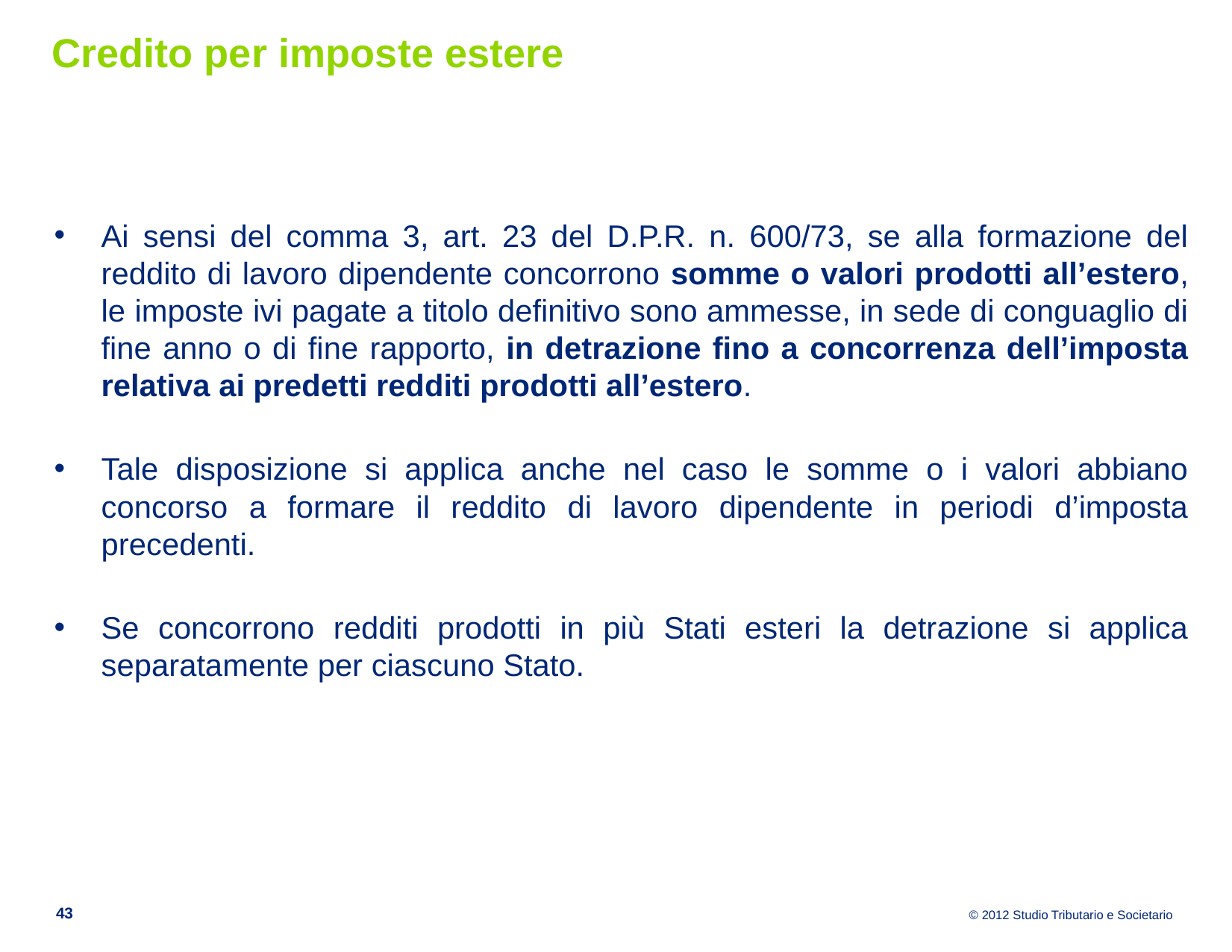

# Credito per imposte estere

Ai sensi del comma 3, art. 23 del D.P.R. n. 600/73, se alla formazione del reddito di lavoro dipendente concorrono somme o valori prodotti all’estero, le imposte ivi pagate a titolo definitivo sono ammesse, in sede di conguaglio di fine anno o di fine rapporto, in detrazione fino a concorrenza dell’imposta relativa ai predetti redditi prodotti all’estero.

Tale disposizione si applica anche nel caso le somme o i valori abbiano concorso a formare il reddito di lavoro dipendente in periodi d’imposta precedenti.

Se concorrono redditi prodotti in più Stati esteri la detrazione si applica separatamente per ciascuno Stato.

43